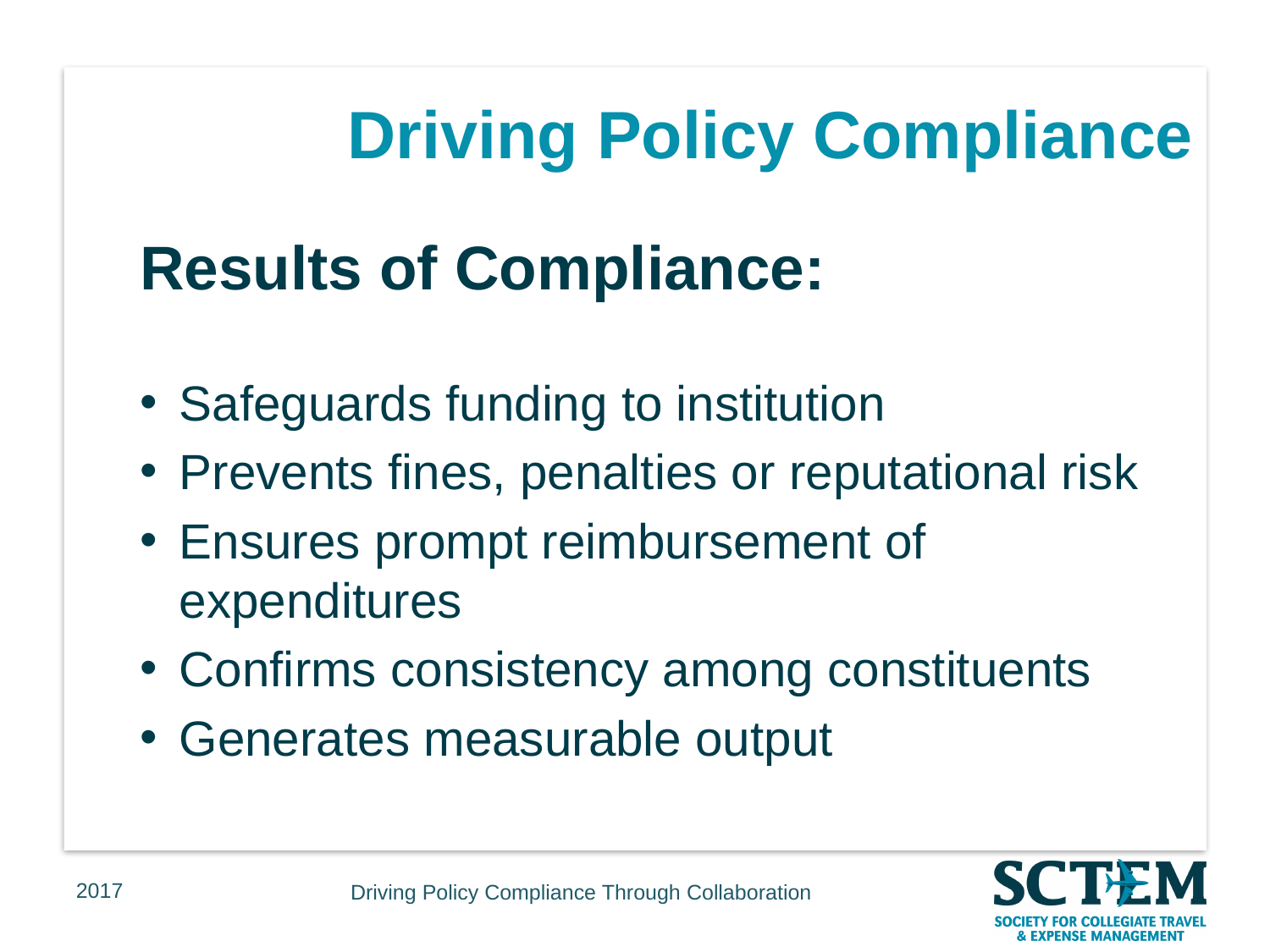

# Driving Policy Compliance
Results of Compliance:
Safeguards funding to institution
Prevents fines, penalties or reputational risk
Ensures prompt reimbursement of expenditures
Confirms consistency among constituents
Generates measurable output